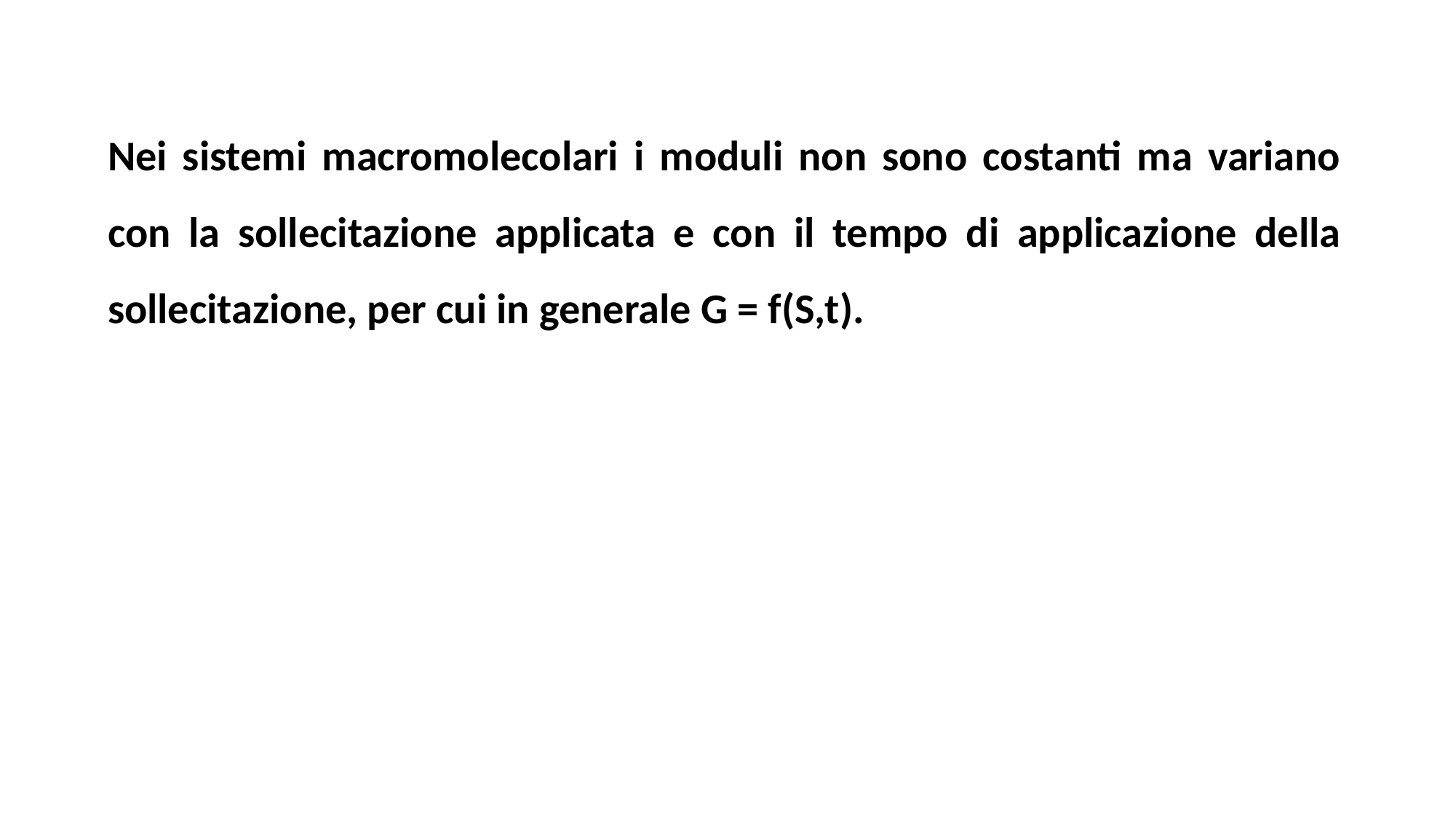

Nei sistemi macromolecolari i moduli non sono costanti ma variano con la sollecitazione applicata e con il tempo di applicazione della sollecitazione, per cui in generale G = f(S,t).